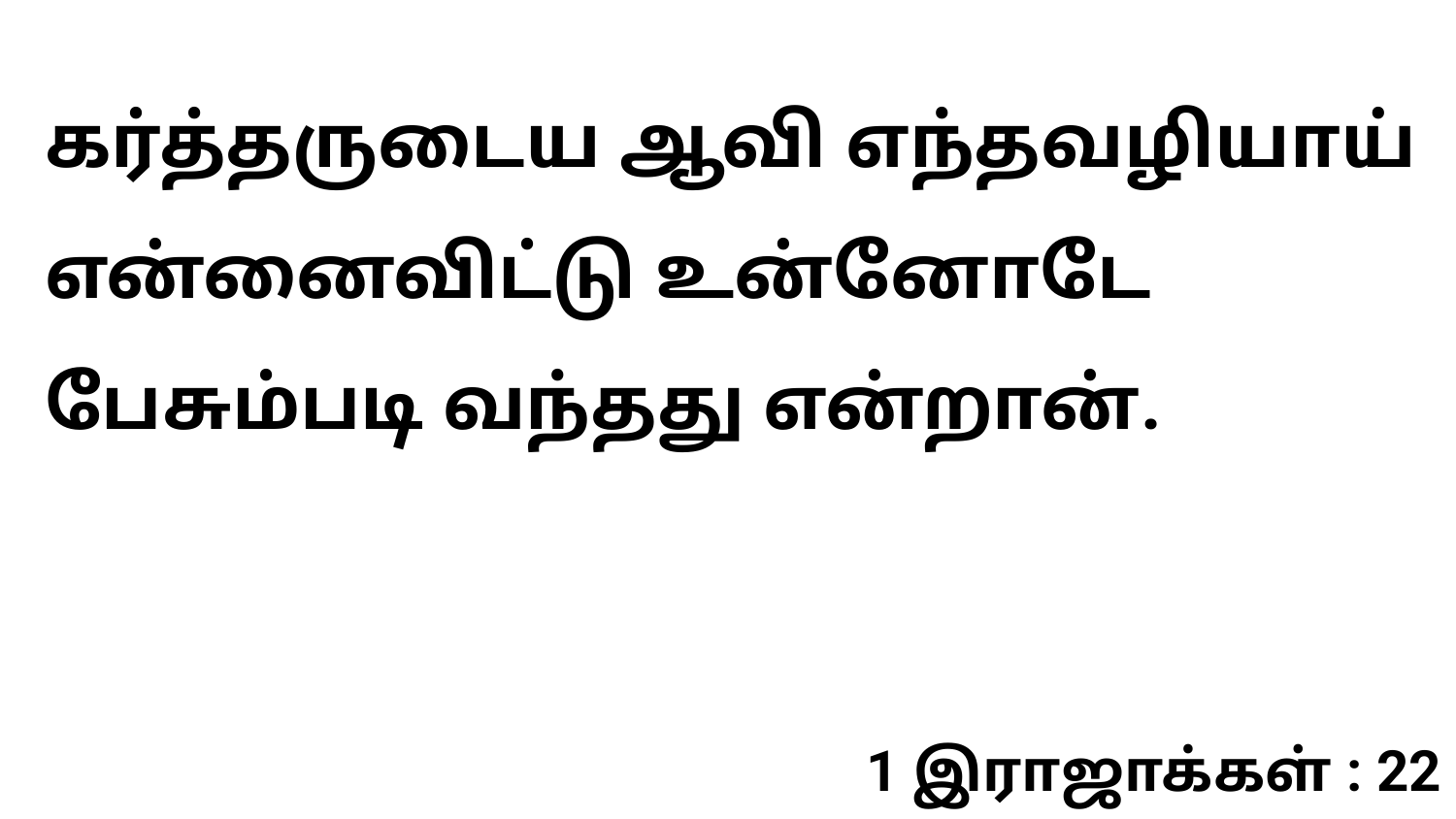

கர்த்தருடைய ஆவி எந்தவழியாய் என்னைவிட்டு உன்னோடே பேசும்படி வந்தது என்றான்.
1 இராஜாக்கள் : 22